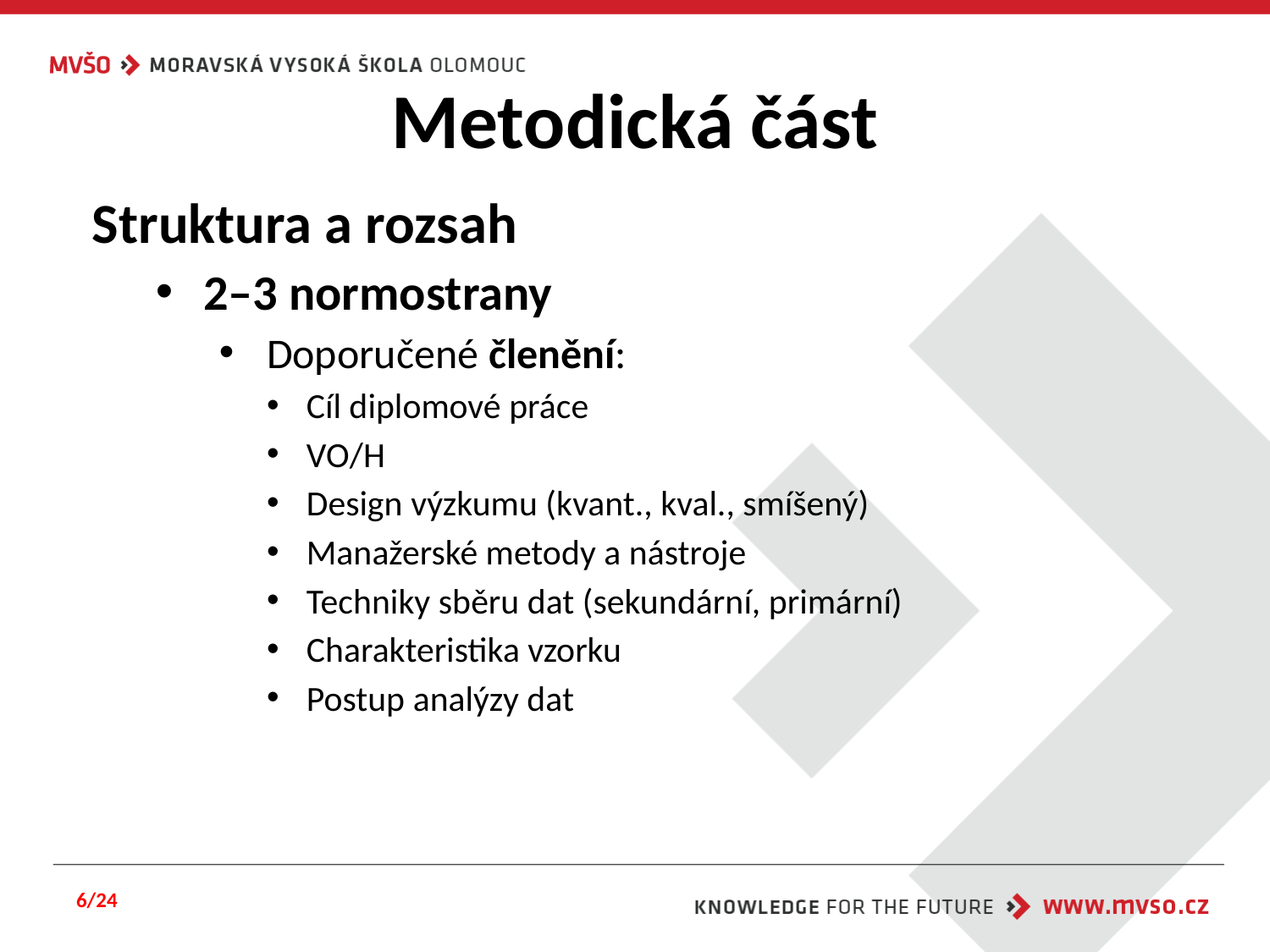

# Metodická část
Struktura a rozsah
2–3 normostrany
Doporučené členění:
Cíl diplomové práce
VO/H
Design výzkumu (kvant., kval., smíšený)
Manažerské metody a nástroje
Techniky sběru dat (sekundární, primární)
Charakteristika vzorku
Postup analýzy dat
6/24